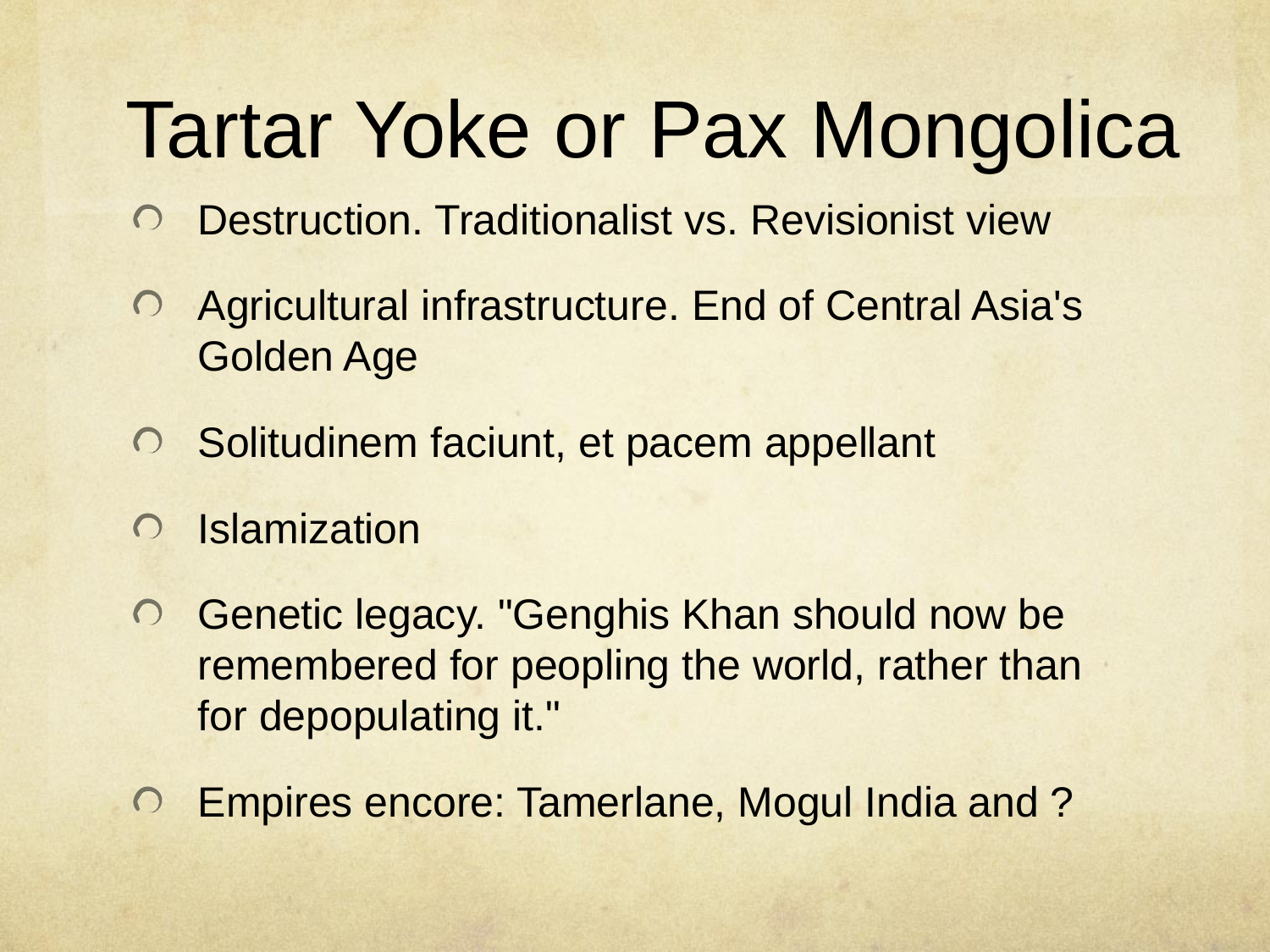

# Tartar Yoke or Pax Mongolica
Destruction. Traditionalist vs. Revisionist view
Agricultural infrastructure. End of Central Asia's Golden Age
Solitudinem faciunt, et pacem appellant
Islamization
Genetic legacy. "Genghis Khan should now be remembered for peopling the world, rather than for depopulating it."
Empires encore: Tamerlane, Mogul India and ?